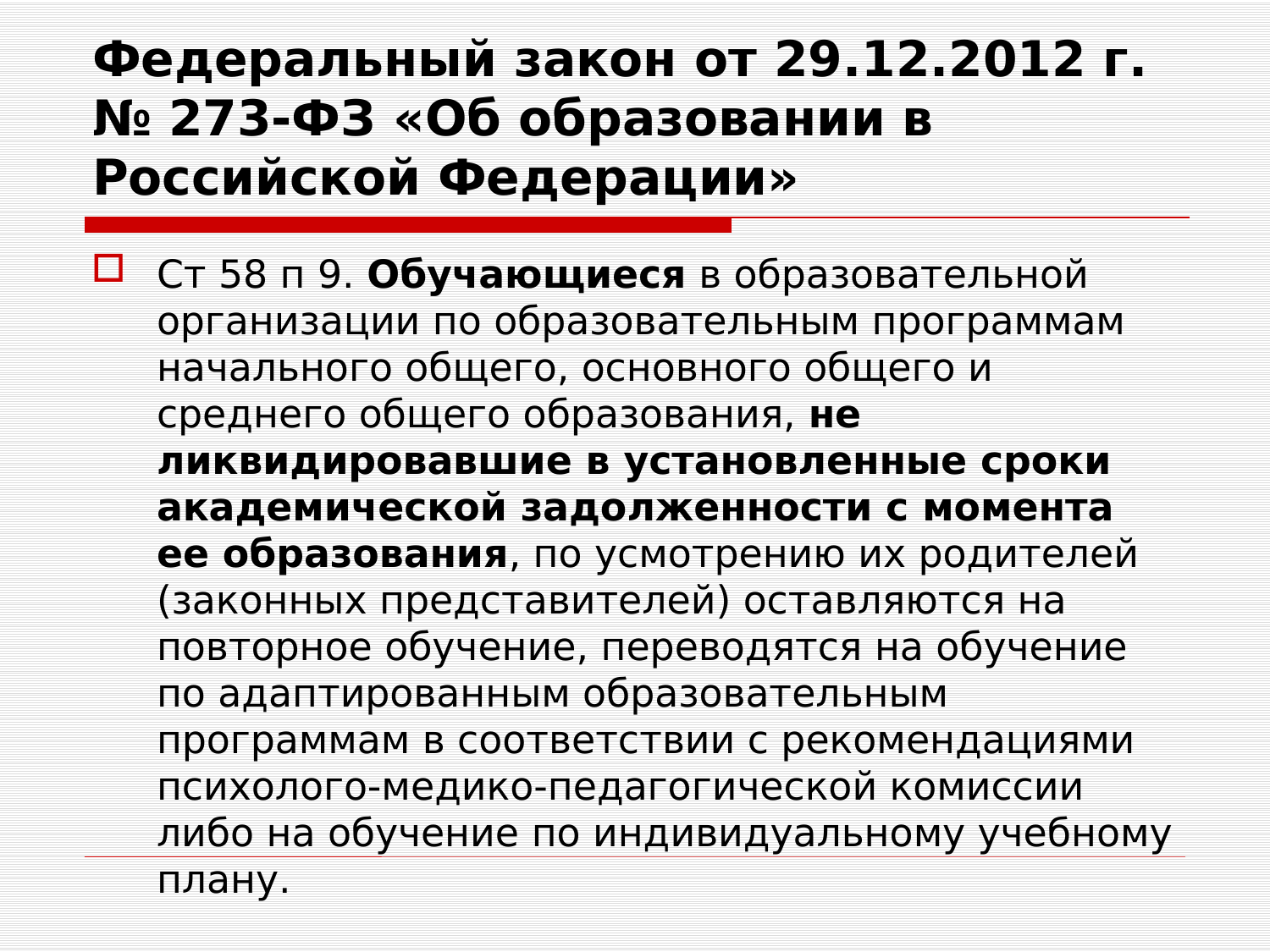

# Федеральный закон от 29.12.2012 г. № 273-ФЗ «Об образовании в Российской Федерации»
Ст 58 п 9. Обучающиеся в образовательной организации по образовательным программам начального общего, основного общего и среднего общего образования, не ликвидировавшие в установленные сроки академической задолженности с момента ее образования, по усмотрению их родителей (законных представителей) оставляются на повторное обучение, переводятся на обучение по адаптированным образовательным программам в соответствии с рекомендациями психолого-медико-педагогической комиссии либо на обучение по индивидуальному учебному плану.